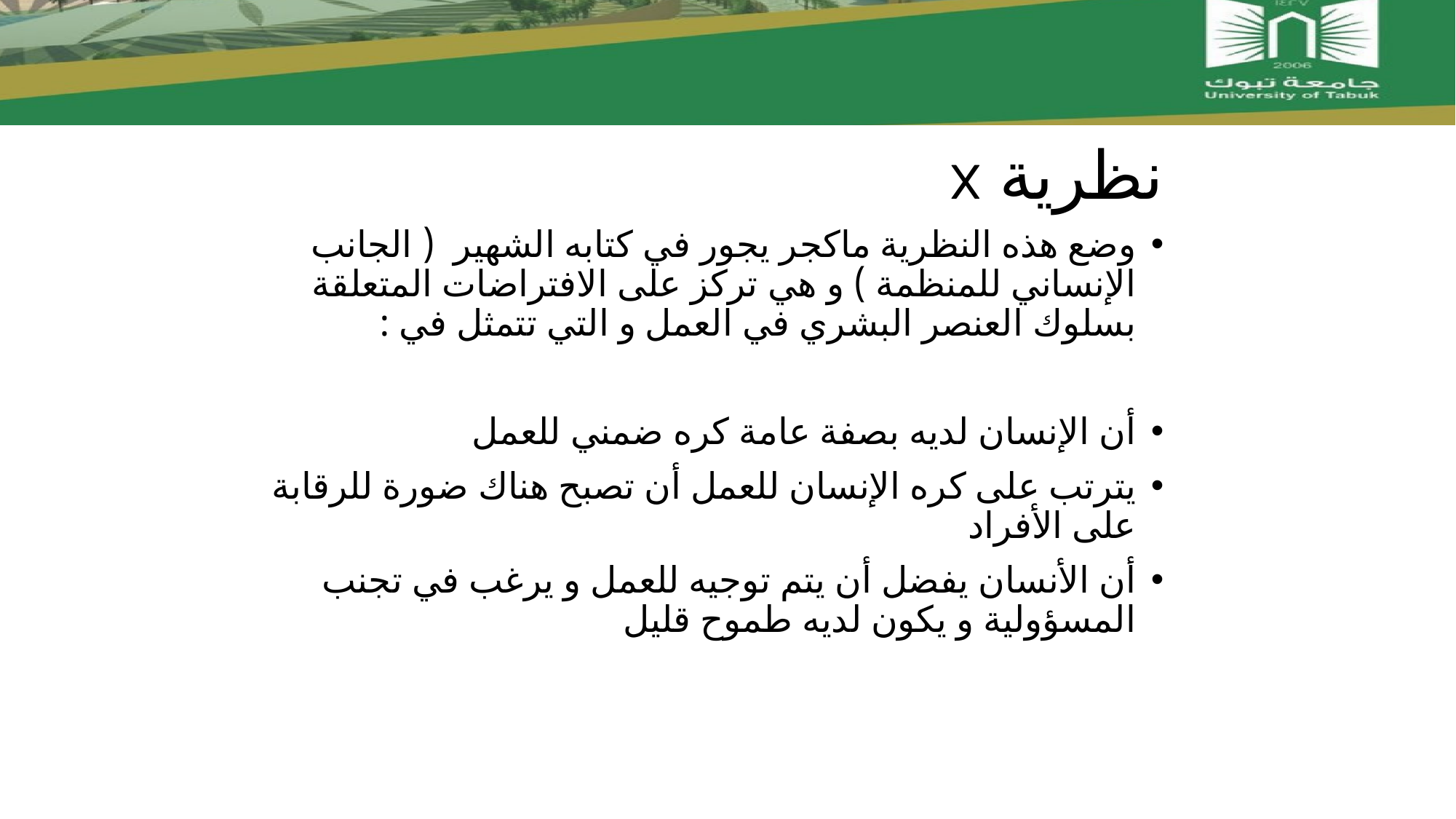

# نظرية x
وضع هذه النظرية ماكجر يجور في كتابه الشهير  ( الجانب الإنساني للمنظمة ) و هي تركز على الافتراضات المتعلقة بسلوك العنصر البشري في العمل و التي تتمثل في :

أن الإنسان لديه بصفة عامة كره ضمني للعمل
يترتب على كره الإنسان للعمل أن تصبح هناك ضورة للرقابة على الأفراد
أن الأنسان يفضل أن يتم توجيه للعمل و يرغب في تجنب المسؤولية و يكون لديه طموح قليل